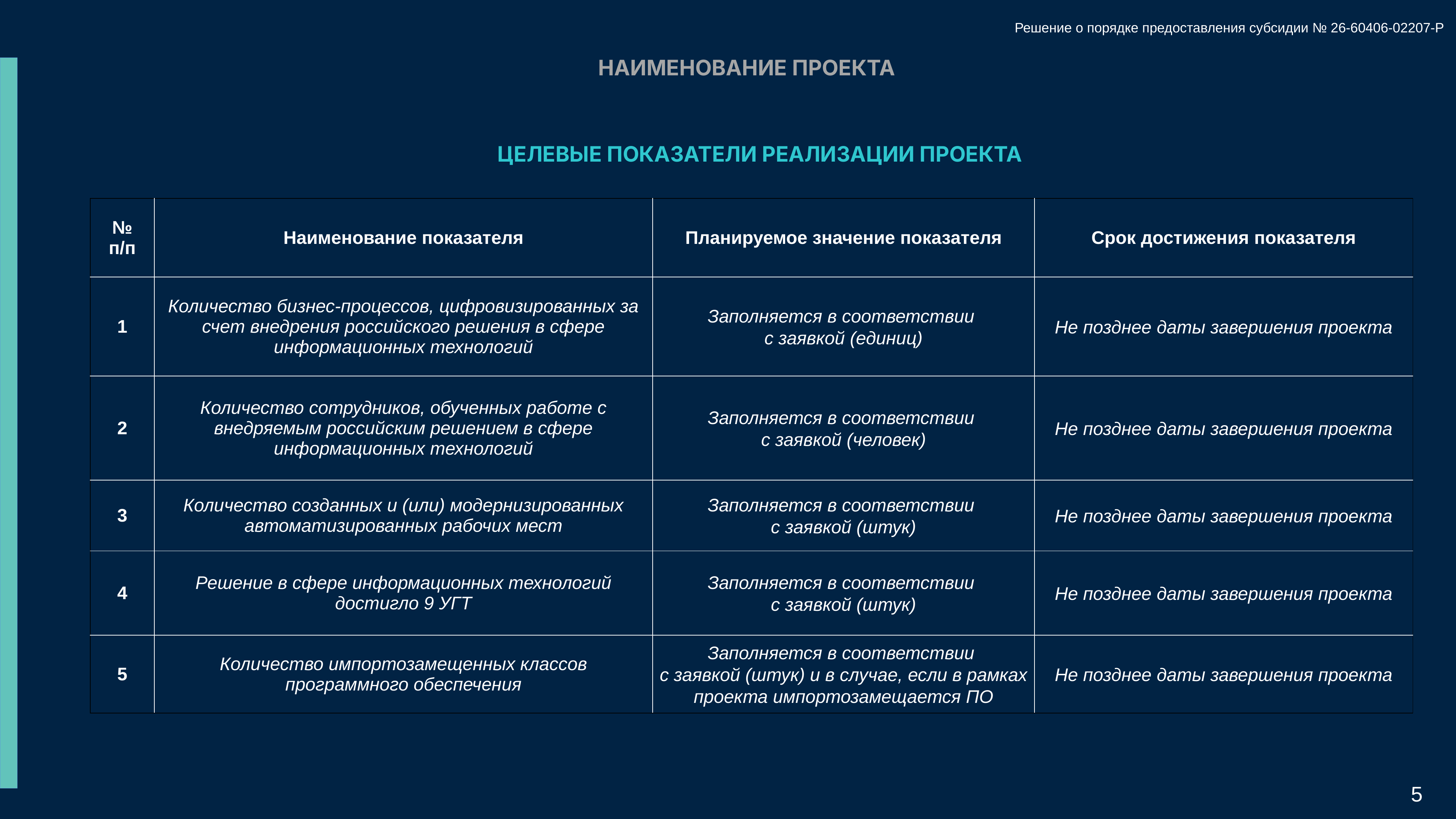

Решение о порядке предоставления субсидии № 26-60406-02207-Р
НАИМЕНОВАНИЕ ПРОЕКТА

Целевые Показатели РЕАЛИЗАЦИИ ПРОЕКТА
| № п/п | Наименование показателя | Планируемое значение показателя | Срок достижения показателя |
| --- | --- | --- | --- |
| 1 | Количество бизнес-процессов, цифровизированных за счет внедрения российского решения в сфере информационных технологий | Заполняется в соответствии с заявкой (единиц) | Не позднее даты завершения проекта |
| 2 | Количество сотрудников, обученных работе с внедряемым российским решением в сфере информационных технологий | Заполняется в соответствии с заявкой (человек) | Не позднее даты завершения проекта |
| 3 | Количество созданных и (или) модернизированных автоматизированных рабочих мест | Заполняется в соответствии с заявкой (штук) | Не позднее даты завершения проекта |
| 4 | Решение в сфере информационных технологий достигло 9 УГТ | Заполняется в соответствии с заявкой (штук) | Не позднее даты завершения проекта |
| 5 | Количество импортозамещенных классов программного обеспечения | Заполняется в соответствии с заявкой (штук) и в случае, если в рамках проекта импортозамещается ПО | Не позднее даты завершения проекта |
5